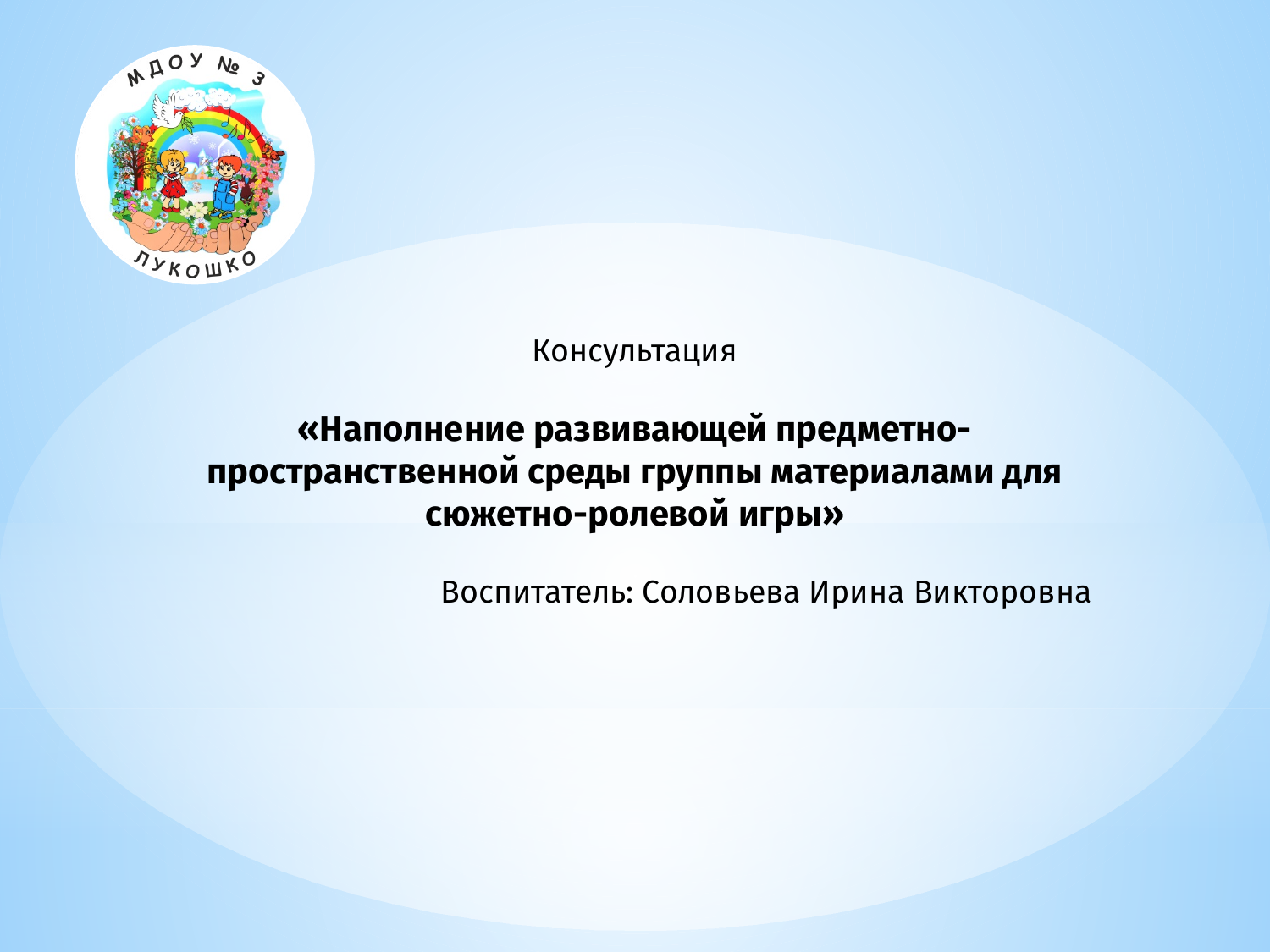

Консультация

«Наполнение развивающей предметно-пространственной среды группы материалами для сюжетно-ролевой игры»

Воспитатель: Соловьева Ирина Викторовна